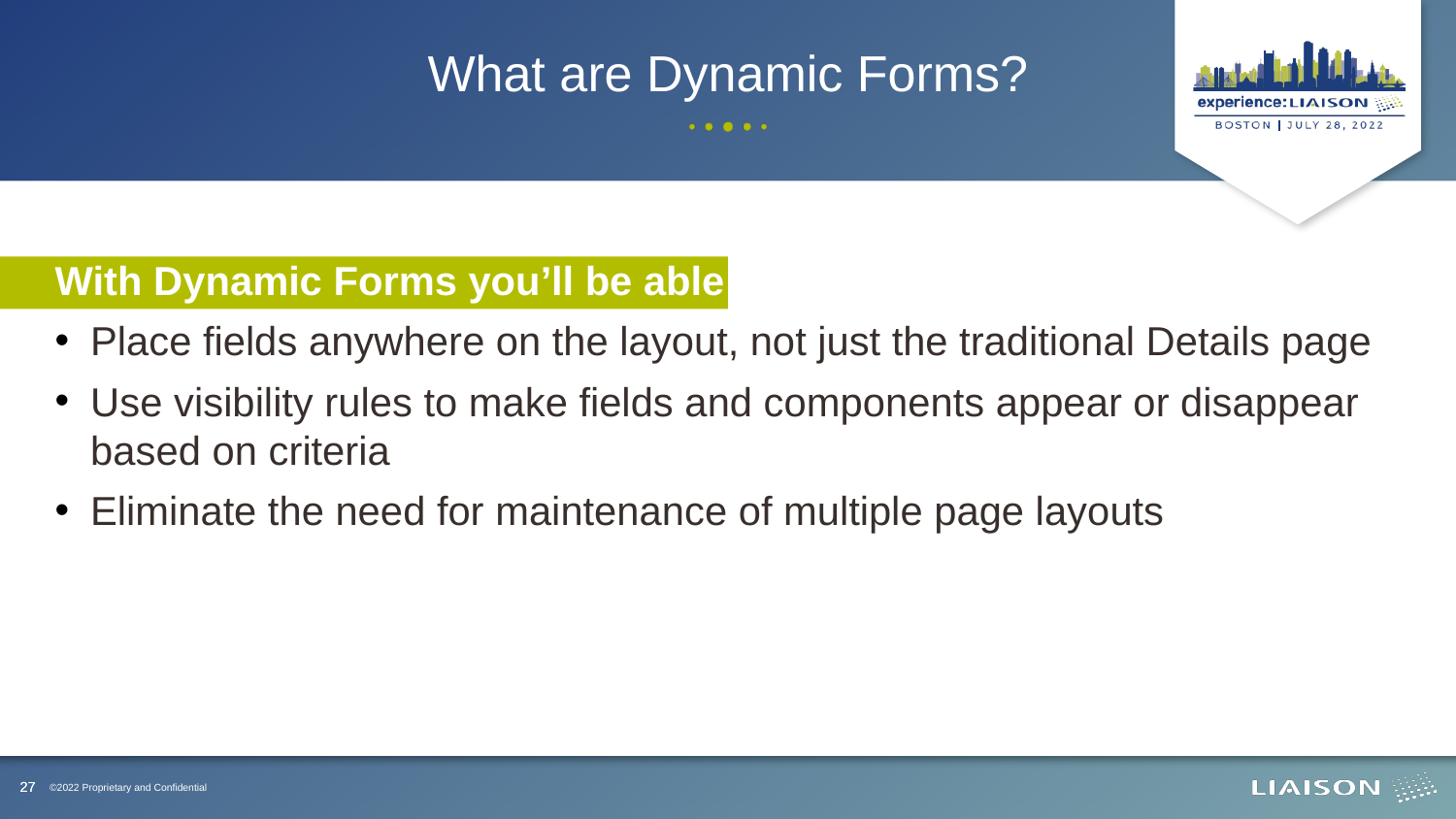

What are Dynamic Forms?
With Dynamic Forms you’ll be able to:
Place fields anywhere on the layout, not just the traditional Details page
Use visibility rules to make fields and components appear or disappear based on criteria
Eliminate the need for maintenance of multiple page layouts